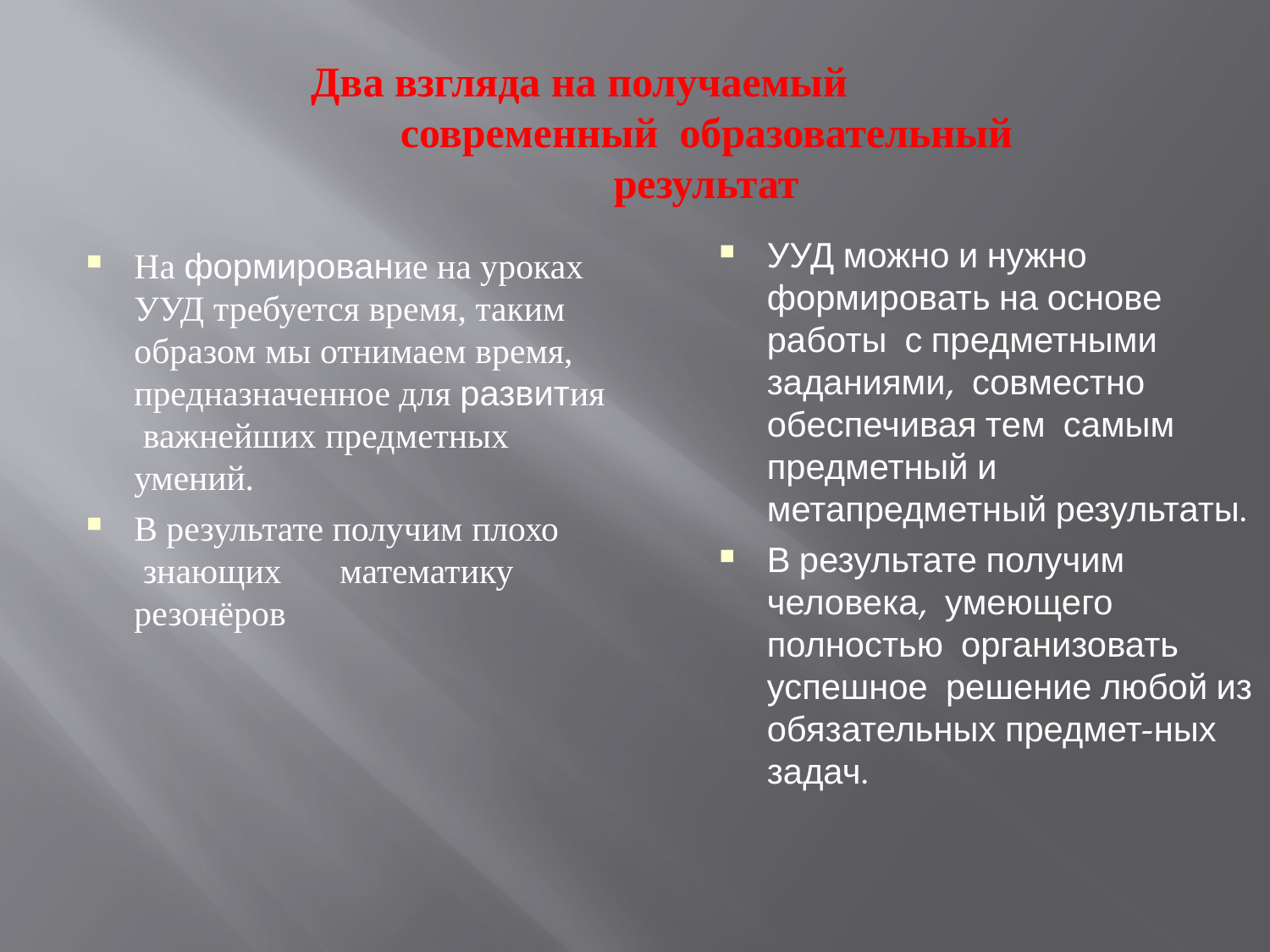

# Два взгляда на получаемый	современный  образовательный результат
УУД можно и нужно  формировать на основе работы  с предметными заданиями,  совместно обеспечивая тем  самым предметный и  метапредметный результаты.
В результате получим человека,  умеющего полностью  организовать успешное  решение любой из  обязательных предмет-ных  задач.
На формирование на уроках  УУД требуется время, таким  образом мы отнимаем время,  предназначенное для развития  важнейших предметных  умений.
В результате получим плохо  знающих	математику  резонёров